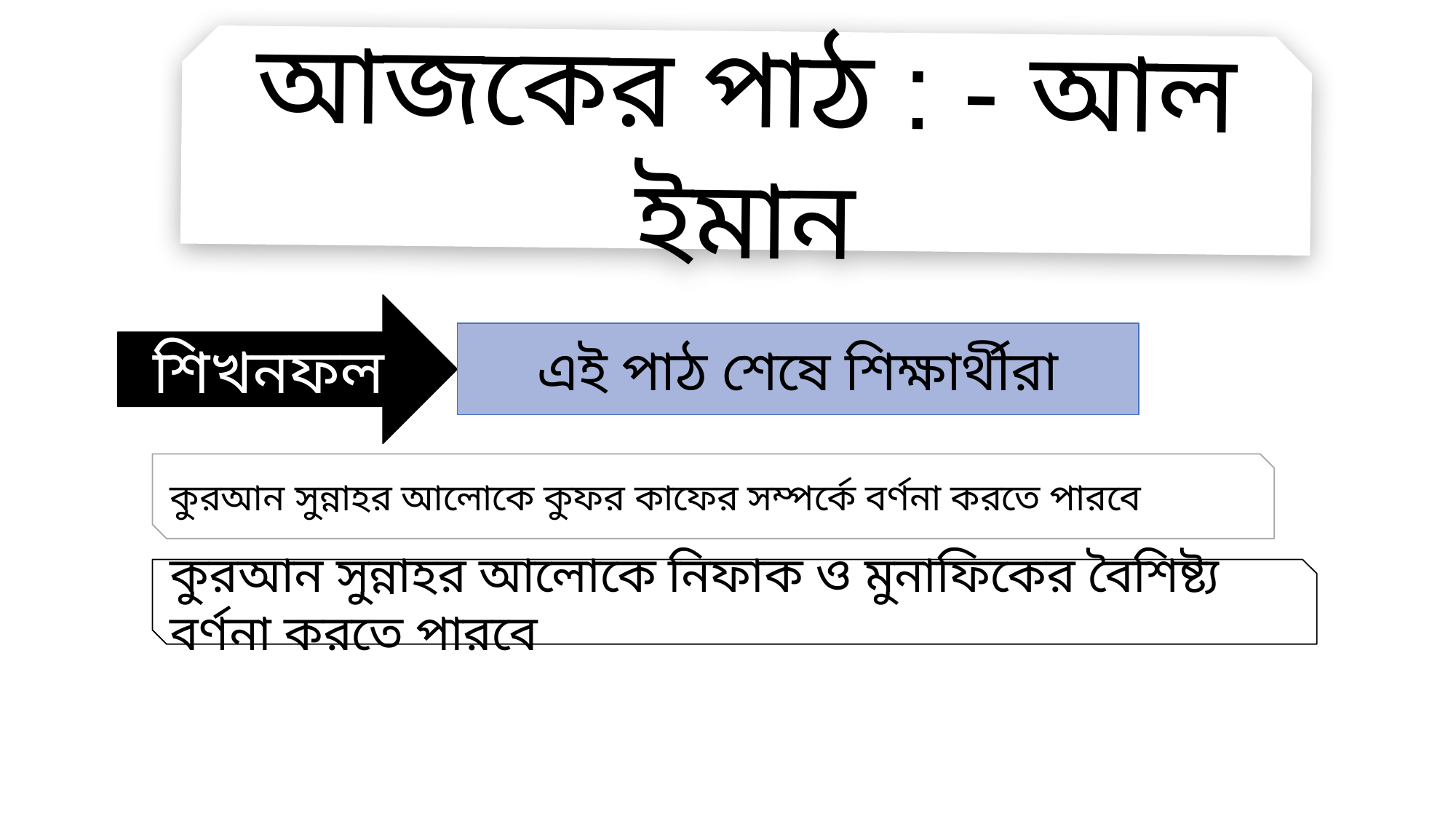

আজকের পাঠ : - আল ইমান
#

শিখনফল
এই পাঠ শেষে শিক্ষার্থীরা
কুরআন সুন্নাহর আলোকে কুফর কাফের সম্পর্কে বর্ণনা করতে পারবে
কুরআন সুন্নাহর আলোকে নিফাক ও মুনাফিকের বৈশিষ্ট্য বর্ণনা করতে পারবে